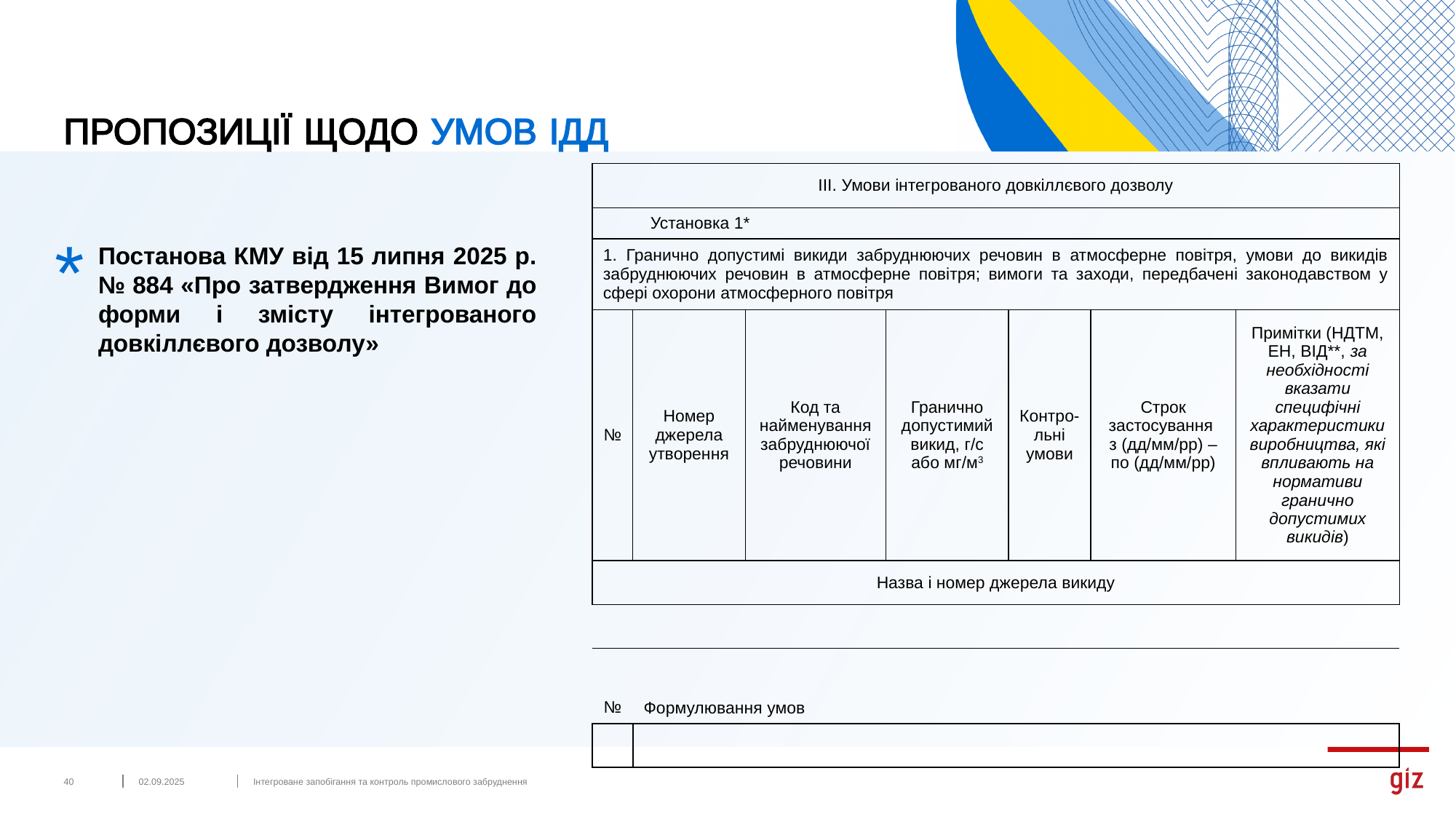

# ПРОПОЗИЦІЇ ЩОДО УМОВ ІДД

| ІІІ. Умови інтегрованого довкіллєвого дозволу |  |  |  |  |  |  |
| --- | --- | --- | --- | --- | --- | --- |
| Установка 1\* |  |  |  |  |  |  |
| 1. Гранично допустимі викиди забруднюючих речовин в атмосферне повітря, умови до викидів забруднюючих речовин в атмосферне повітря; вимоги та заходи, передбачені законодавством у сфері охорони атмосферного повітря |  |  |  |  |  |  |
| № | Номер джерела утворення | Код та найменування забруднюючої речовини | Гранично допустимий викид, г/с або мг/м3 | Контро-льні умови | Строк застосування з (дд/мм/рр) – по (дд/мм/рр) | Примітки (НДТМ, ЕН, ВІД\*\*, за необхідності вказати специфічні характеристики виробництва, які впливають на нормативи гранично допустимих викидів) |
| Назва і номер джерела викиду |  |  |  |  |  |  |
|  |  |  |  |  |  |  |
|  |  |  |  |  |  |  |
| № | Формулювання умов |  |  |  |  |  |
|  |  |  |  |  |  |  |
*
Постанова КМУ від 15 липня 2025 р. № 884 «Про затвердження Вимог до форми і змісту інтегрованого довкіллєвого дозволу»
40
02.09.2025
Інтегроване запобігання та контроль промислового забруднення